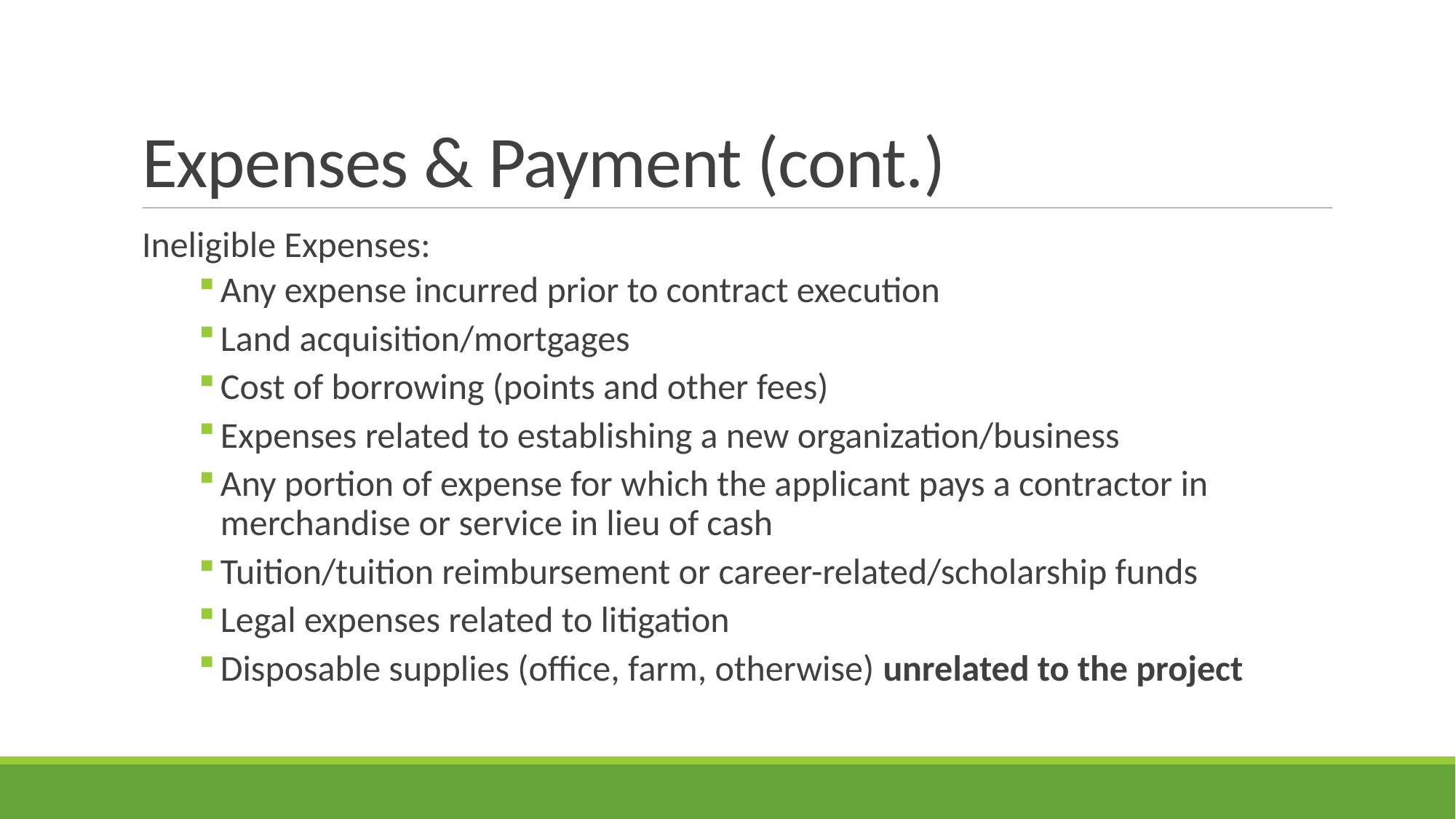

# Expenses & Payment (cont.)
Ineligible Expenses:
Any expense incurred prior to contract execution
Land acquisition/mortgages
Cost of borrowing (points and other fees)
Expenses related to establishing a new organization/business
Any portion of expense for which the applicant pays a contractor in merchandise or service in lieu of cash
Tuition/tuition reimbursement or career-related/scholarship funds
Legal expenses related to litigation
Disposable supplies (office, farm, otherwise) unrelated to the project